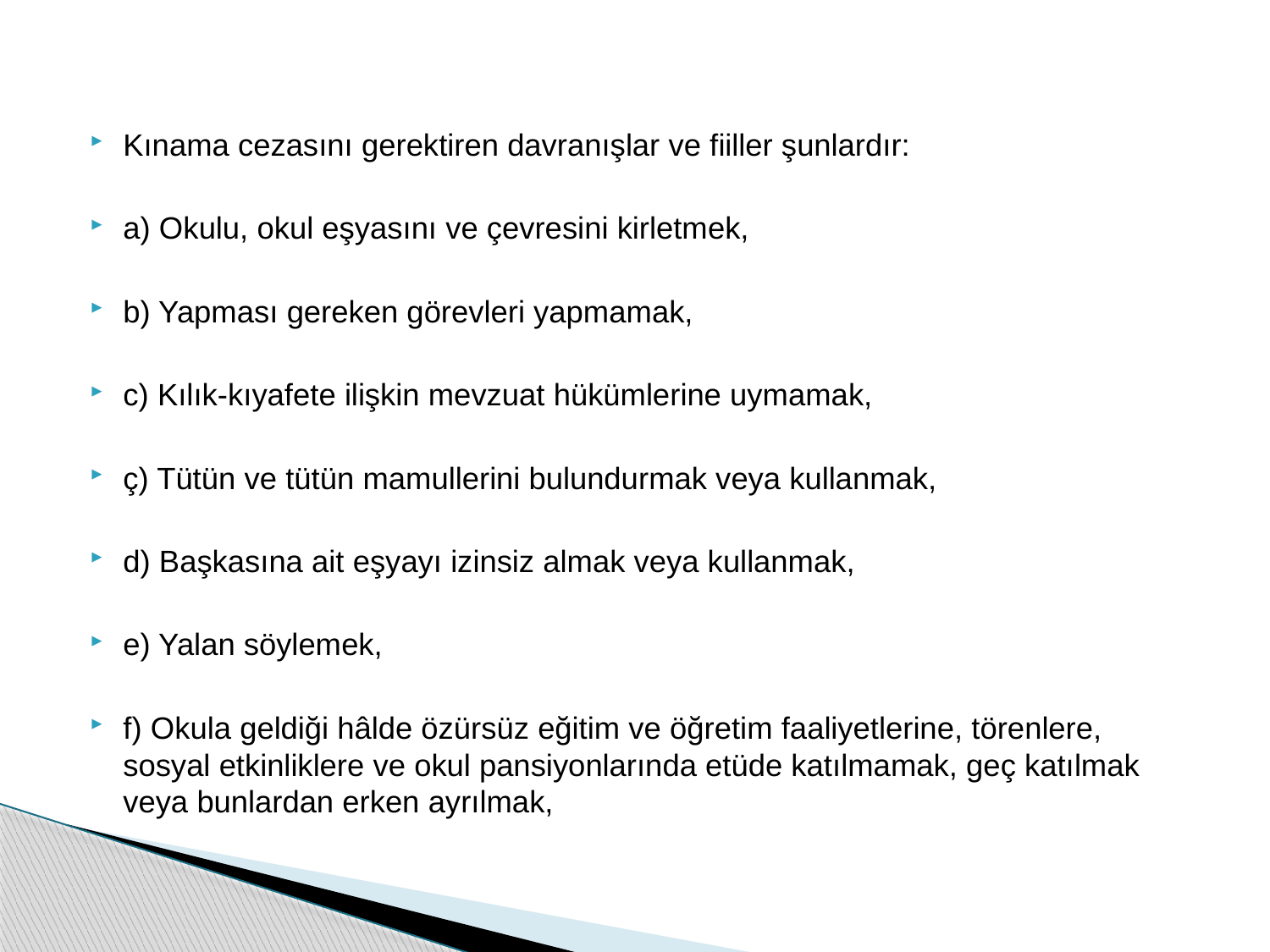

Kınama cezasını gerektiren davranışlar ve fiiller şunlardır:

a) Okulu, okul eşyasını ve çevresini kirletmek,

b) Yapması gereken görevleri yapmamak,

c) Kılık-kıyafete ilişkin mevzuat hükümlerine uymamak,

ç) Tütün ve tütün mamullerini bulundurmak veya kullanmak,

d) Başkasına ait eşyayı izinsiz almak veya kullanmak,

e) Yalan söylemek,

f) Okula geldiği hâlde özürsüz eğitim ve öğretim faaliyetlerine, törenlere, sosyal etkinliklere ve okul pansiyonlarında etüde katılmamak, geç katılmak veya bunlardan erken ayrılmak,